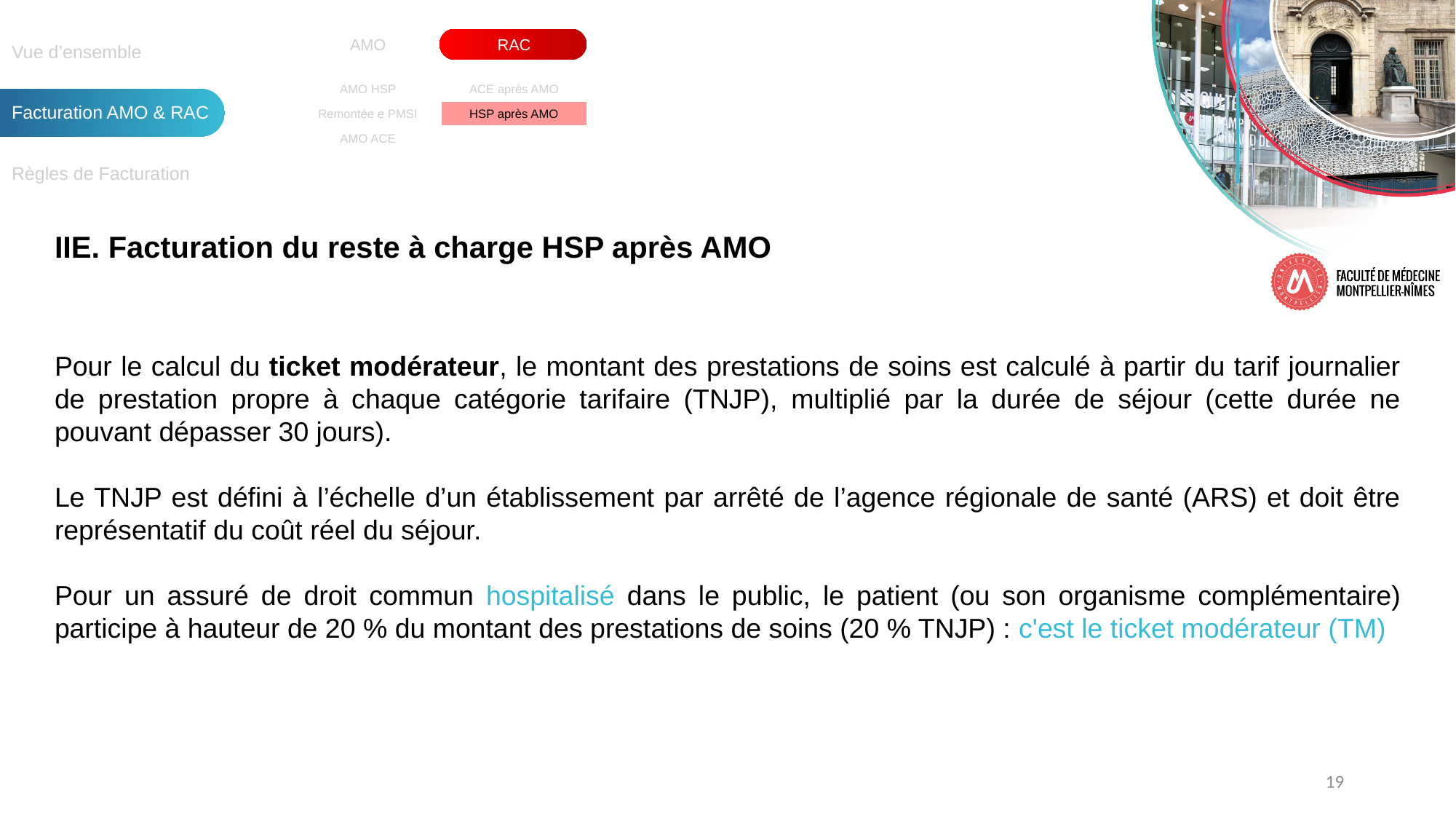

| Vue d’ensemble |
| --- |
| Facturation AMO & RAC |
| Règles de Facturation |
| AMO | RAC |
| --- | --- |

| AMO HSP | ACE après AMO |
| --- | --- |
| Remontée e PMSI | HSP après AMO |
| AMO ACE |  |

IIE. Facturation du reste à charge HSP après AMO
Pour le calcul du ticket modérateur, le montant des prestations de soins est calculé à partir du tarif journalier de prestation propre à chaque catégorie tarifaire (TNJP), multiplié par la durée de séjour (cette durée ne pouvant dépasser 30 jours).

Le TNJP est défini à l’échelle d’un établissement par arrêté de l’agence régionale de santé (ARS) et doit être représentatif du coût réel du séjour.

Pour un assuré de droit commun hospitalisé dans le public, le patient (ou son organisme complémentaire) participe à hauteur de 20 % du montant des prestations de soins (20 % TNJP) : c'est le ticket modérateur (TM)
19